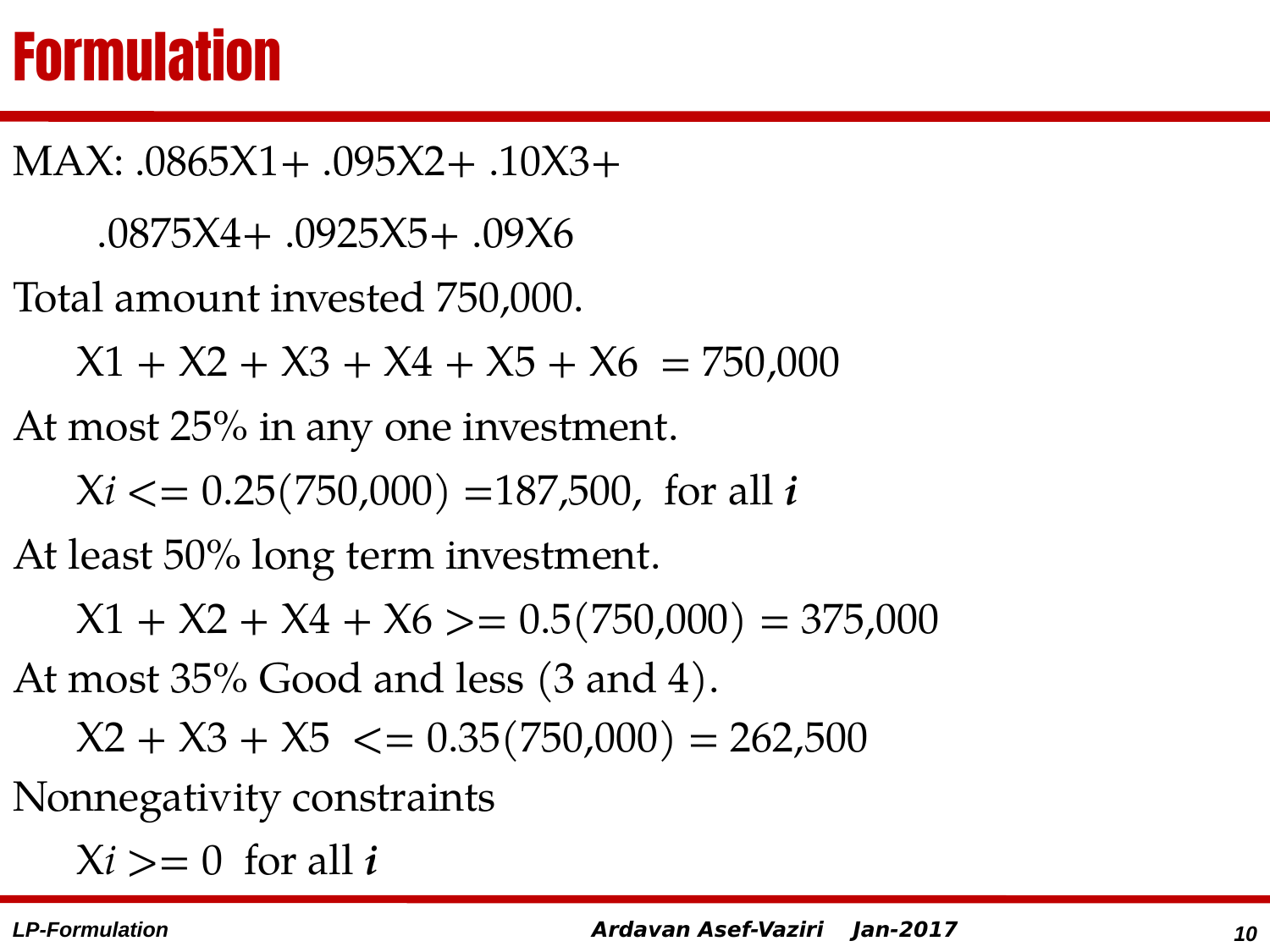

# Formulation
MAX: .0865X1+ .095X2+ .10X3+
        .0875X4+ .0925X5+ .09X6
Total amount invested 750,000.
X1 + X2 + X3 + X4 + X5 + X6  = 750,000
At most 25% in any one investment.
Xi <= 0.25(750,000) =187,500,  for all i
At least 50% long term investment.
X1 + X2 + X4 + X6 >= 0.5(750,000) = 375,000
At most 35% Good and less (3 and 4).
X2 + X3 + X5  <= 0.35(750,000) = 262,500
Nonnegativity constraints
Xi >= 0  for all i